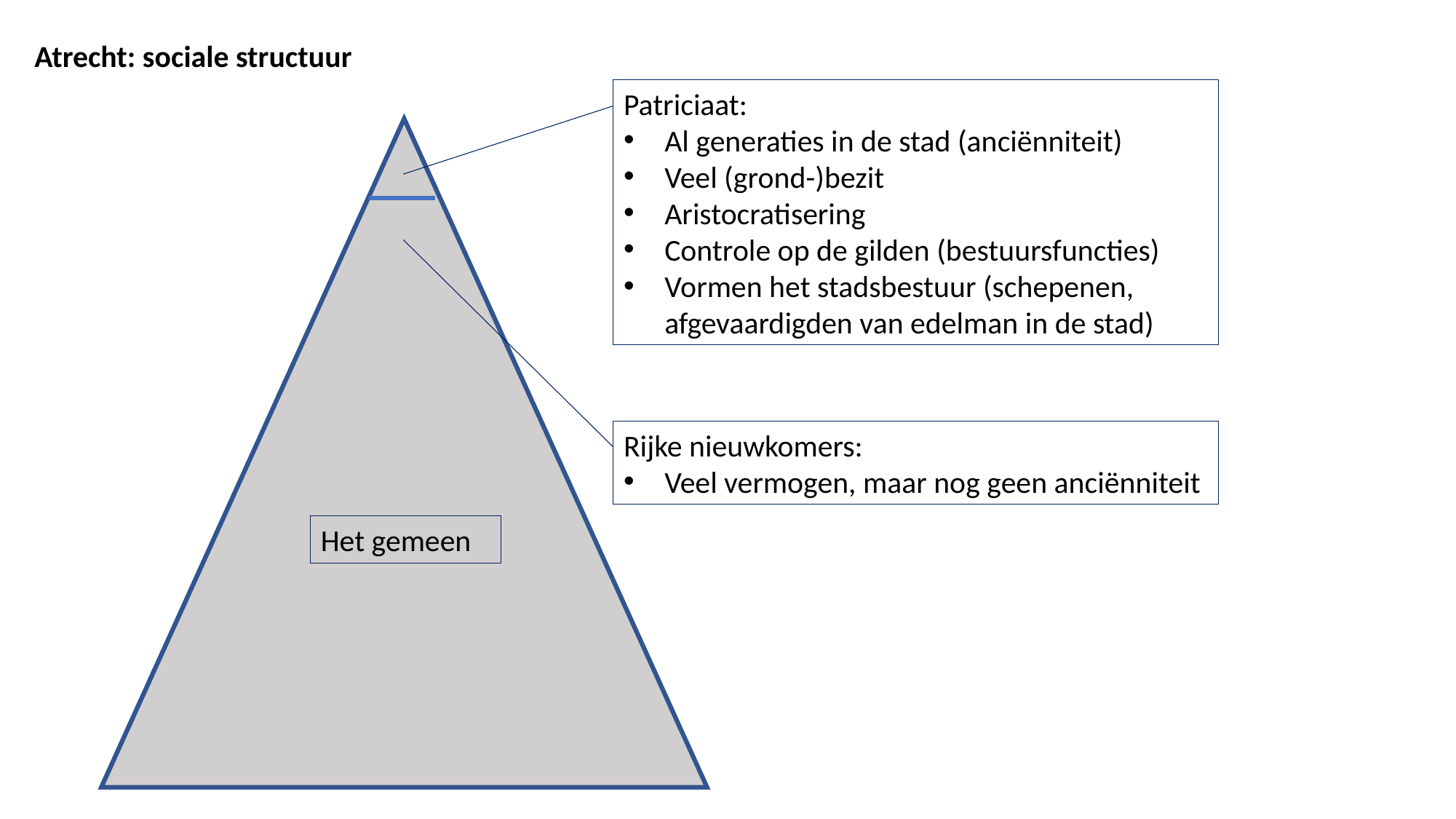

Atrecht: sociale structuur
Patriciaat:
Al generaties in de stad (anciënniteit)
Veel (grond-)bezit
Aristocratisering
Controle op de gilden (bestuursfuncties)
Vormen het stadsbestuur (schepenen, afgevaardigden van edelman in de stad)

Rijke nieuwkomers:
Veel vermogen, maar nog geen anciënniteit
Het gemeen